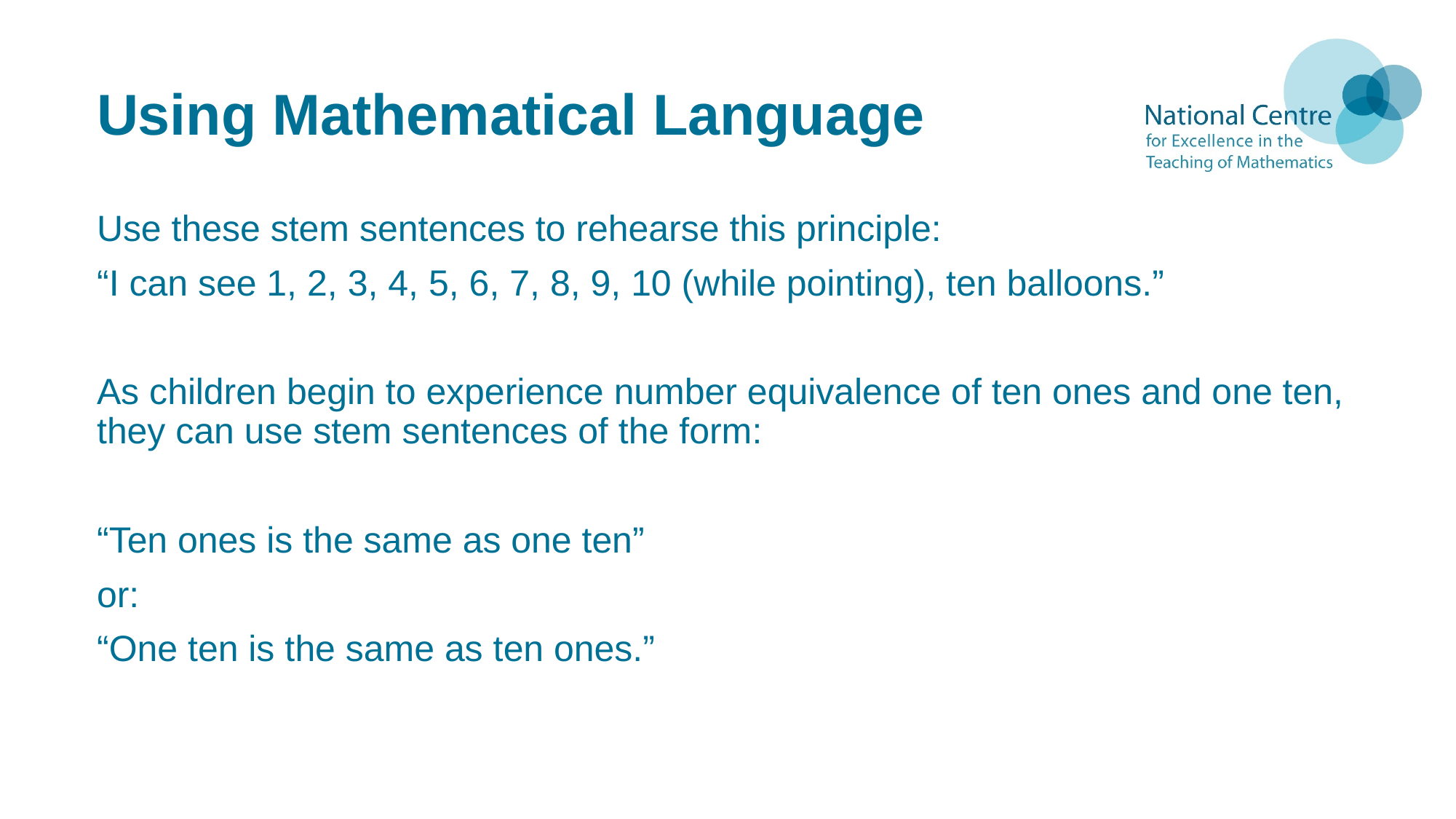

# Using Mathematical Language
Use these stem sentences to rehearse this principle:
“I can see 1, 2, 3, 4, 5, 6, 7, 8, 9, 10 (while pointing), ten balloons.”

As children begin to experience number equivalence of ten ones and one ten, they can use stem sentences of the form:

“Ten ones is the same as one ten”
or:
“One ten is the same as ten ones.”